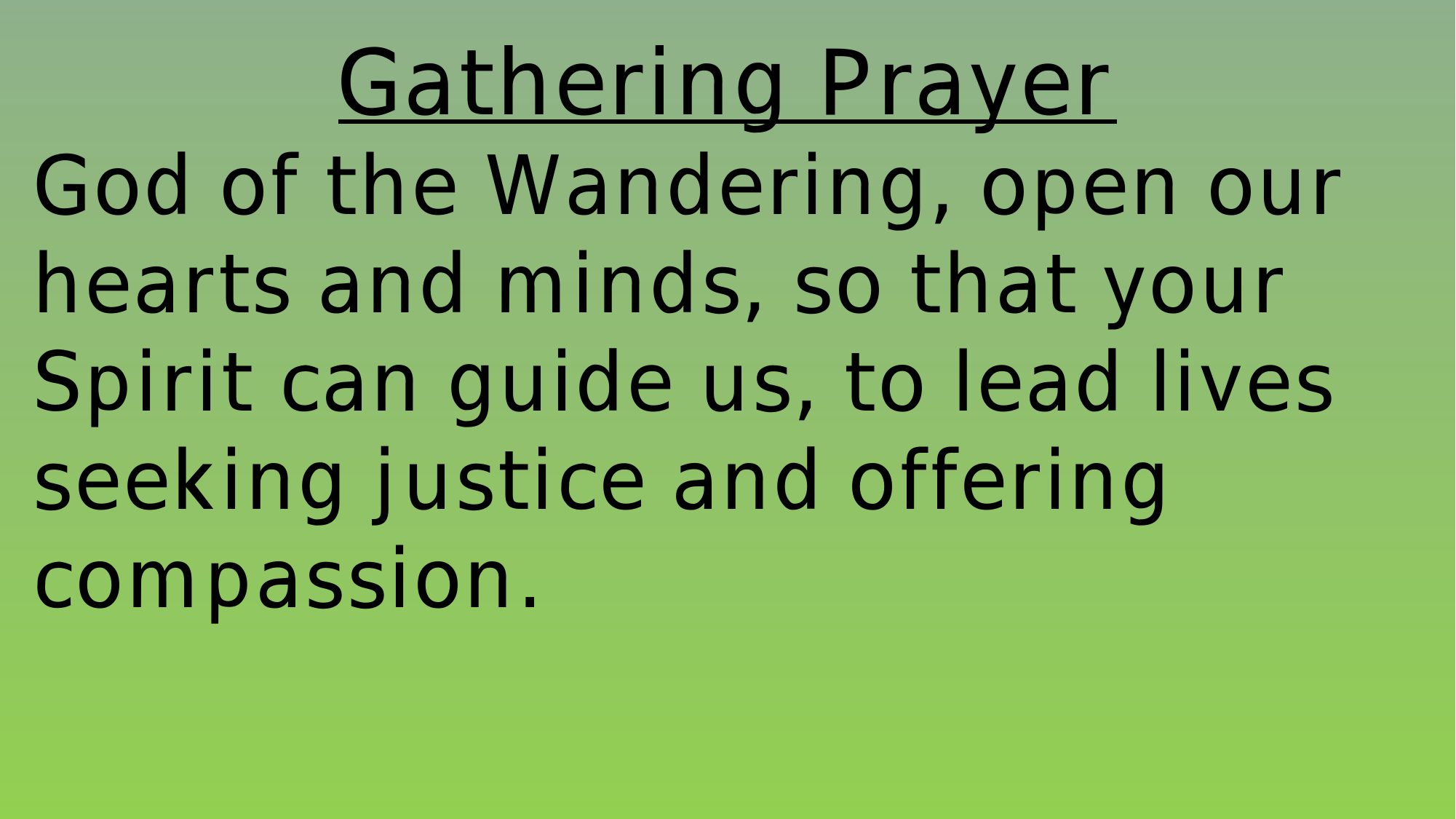

Gathering Prayer
 God of the Wandering, open our
 hearts and minds, so that your
 Spirit can guide us, to lead lives
 seeking justice and offering
 compassion.